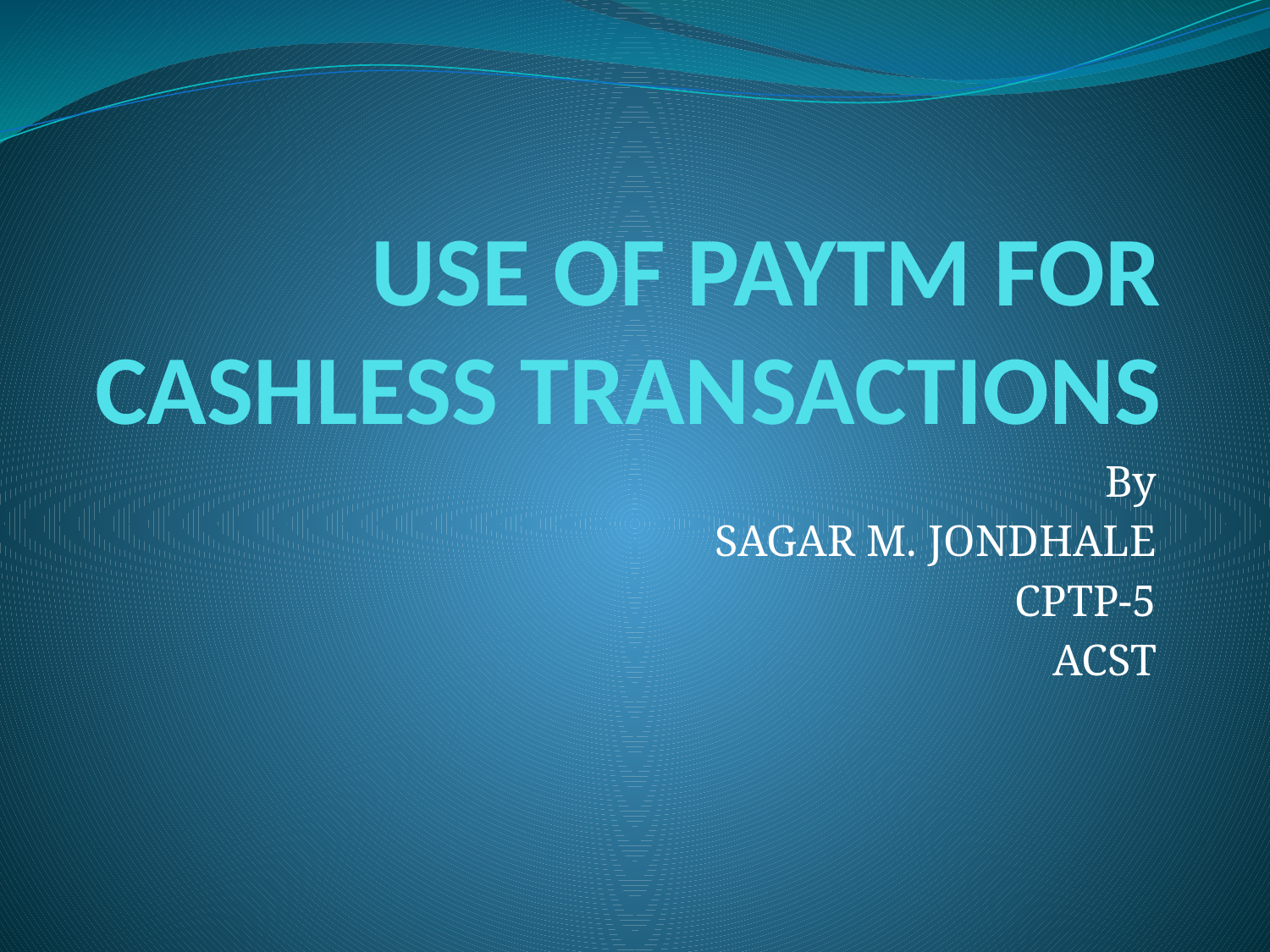

# USE OF PAYTM FOR CASHLESS TRANSACTIONS
By
SAGAR M. JONDHALE
CPTP-5
ACST